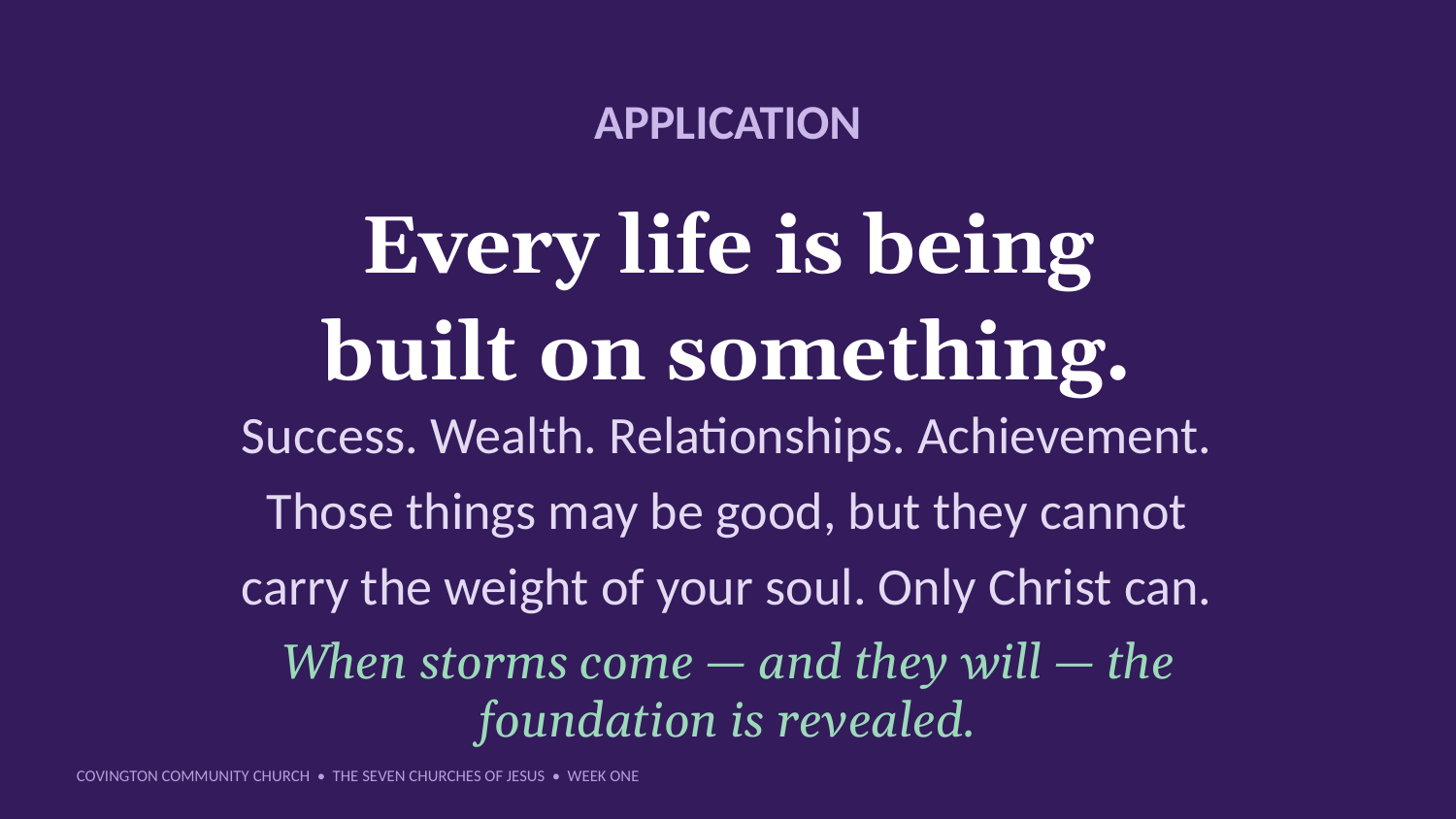

APPLICATION
Every life is being
built on something.
Success. Wealth. Relationships. Achievement. Those things may be good, but they cannot carry the weight of your soul. Only Christ can.
When storms come — and they will — the foundation is revealed.
COVINGTON COMMUNITY CHURCH  •  THE SEVEN CHURCHES OF JESUS  •  WEEK ONE